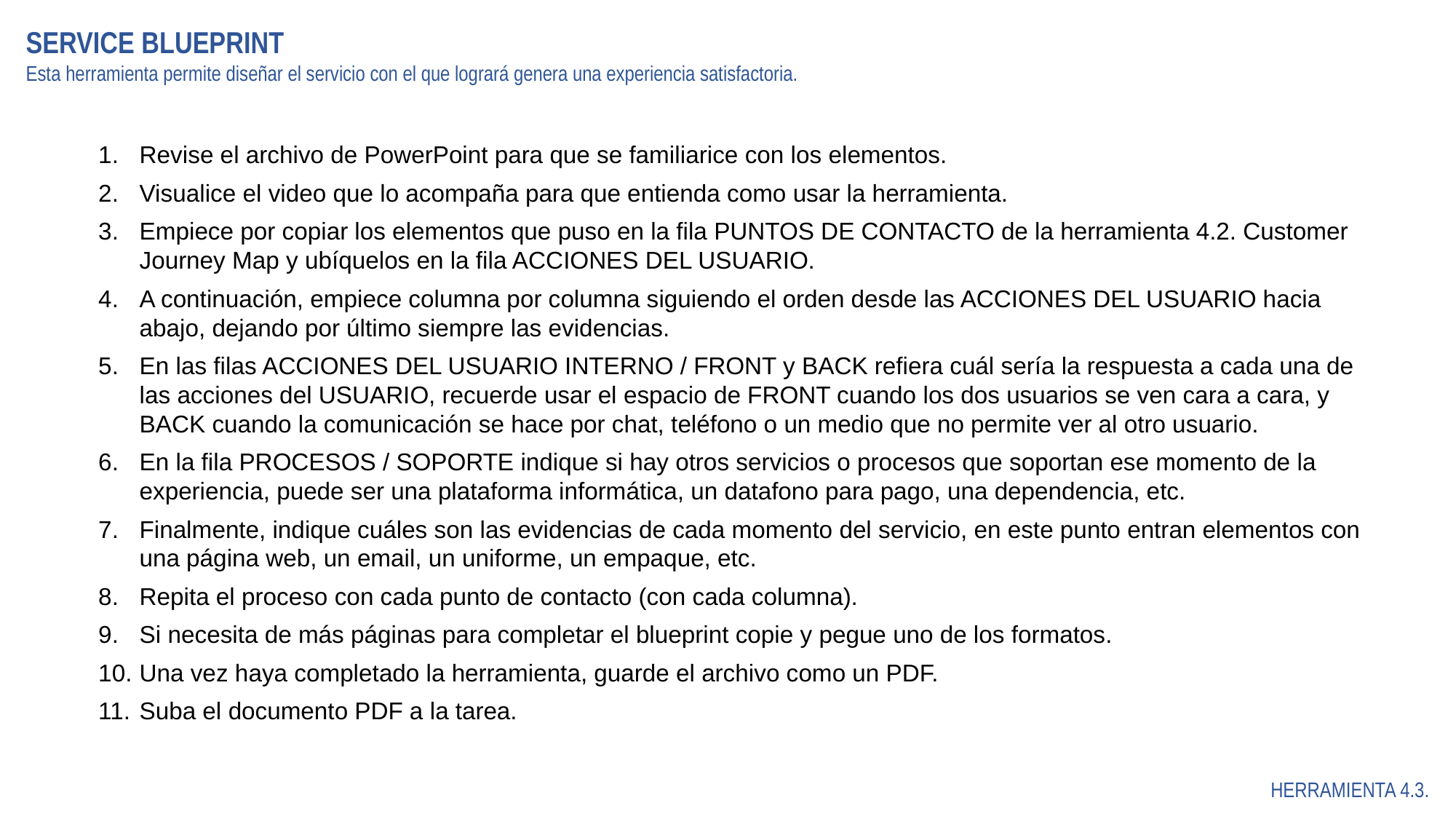

SERVICE BLUEPRINT
Esta herramienta permite diseñar el servicio con el que logrará genera una experiencia satisfactoria.
Revise el archivo de PowerPoint para que se familiarice con los elementos.
Visualice el video que lo acompaña para que entienda como usar la herramienta.
Empiece por copiar los elementos que puso en la fila PUNTOS DE CONTACTO de la herramienta 4.2. Customer Journey Map y ubíquelos en la fila ACCIONES DEL USUARIO.
A continuación, empiece columna por columna siguiendo el orden desde las ACCIONES DEL USUARIO hacia abajo, dejando por último siempre las evidencias.
En las filas ACCIONES DEL USUARIO INTERNO / FRONT y BACK refiera cuál sería la respuesta a cada una de las acciones del USUARIO, recuerde usar el espacio de FRONT cuando los dos usuarios se ven cara a cara, y BACK cuando la comunicación se hace por chat, teléfono o un medio que no permite ver al otro usuario.
En la fila PROCESOS / SOPORTE indique si hay otros servicios o procesos que soportan ese momento de la experiencia, puede ser una plataforma informática, un datafono para pago, una dependencia, etc.
Finalmente, indique cuáles son las evidencias de cada momento del servicio, en este punto entran elementos con una página web, un email, un uniforme, un empaque, etc.
Repita el proceso con cada punto de contacto (con cada columna).
Si necesita de más páginas para completar el blueprint copie y pegue uno de los formatos.
Una vez haya completado la herramienta, guarde el archivo como un PDF.
Suba el documento PDF a la tarea.
HERRAMIENTA 4.3.